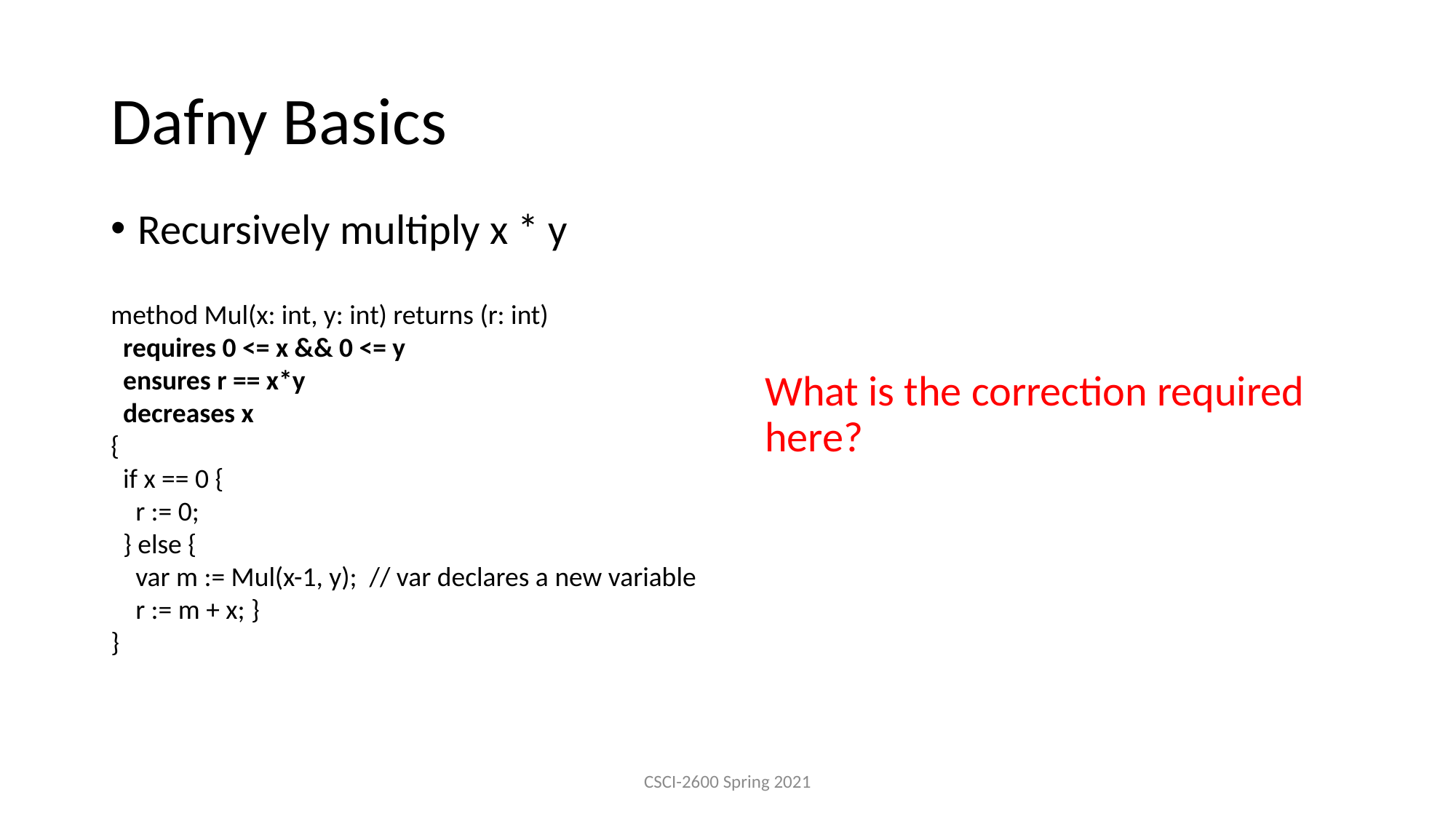

Dafny Basics
Recursively multiply x * y

method Mul(x: int, y: int) returns (r: int)
  requires 0 <= x && 0 <= y
  ensures r == x*y
  decreases x
{
  if x == 0 {
    r := 0;
  } else {
    var m := Mul(x-1, y);  // var declares a new variable
    r := m + x; }
}

What is the correction required here?
CSCI-2600 Spring 2021